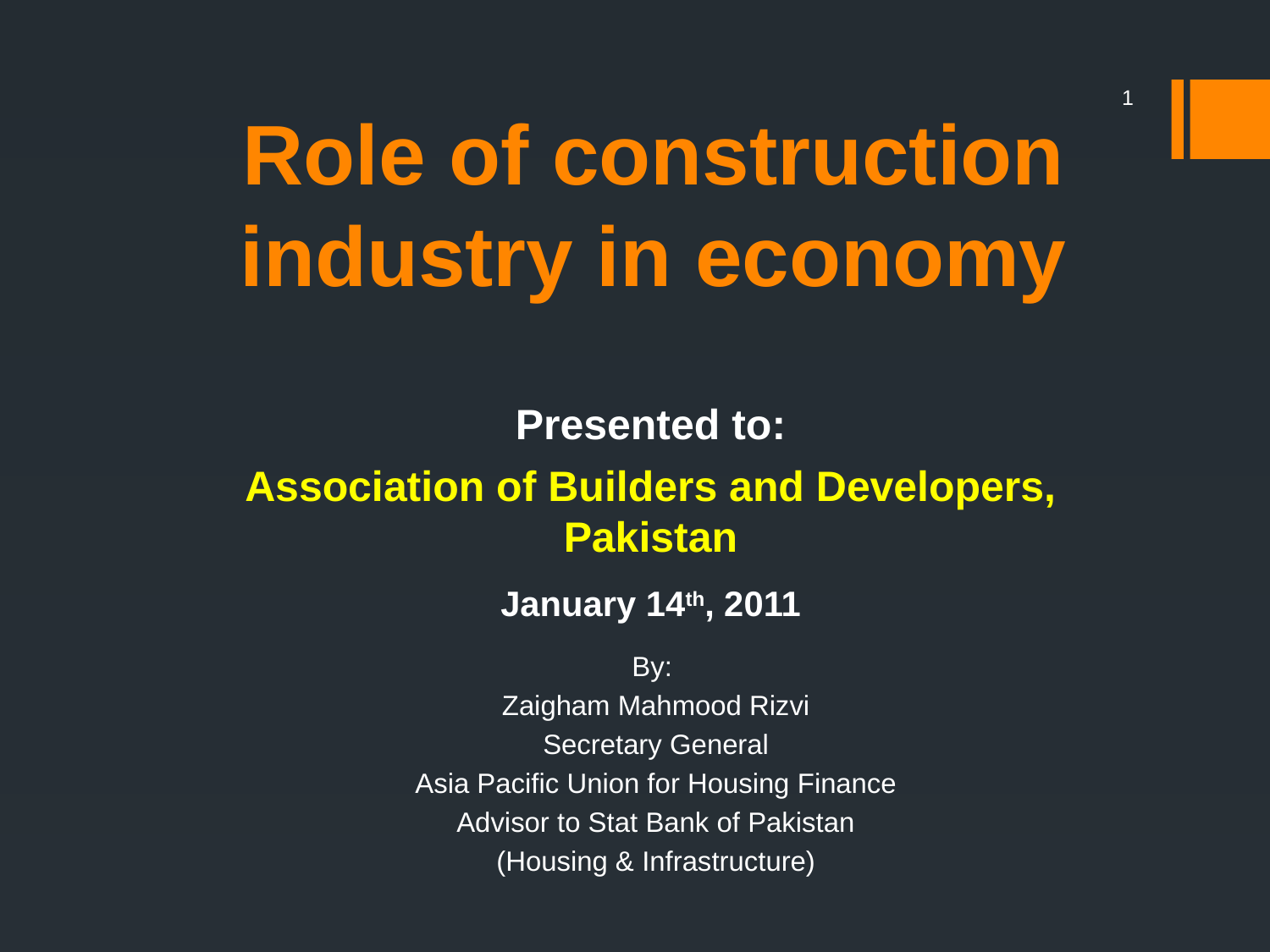

1
# Role of construction industry in economy
Presented to:
Association of Builders and Developers, Pakistan
January 14th, 2011
By:
Zaigham Mahmood Rizvi
Secretary General
Asia Pacific Union for Housing Finance
Advisor to Stat Bank of Pakistan
(Housing & Infrastructure)